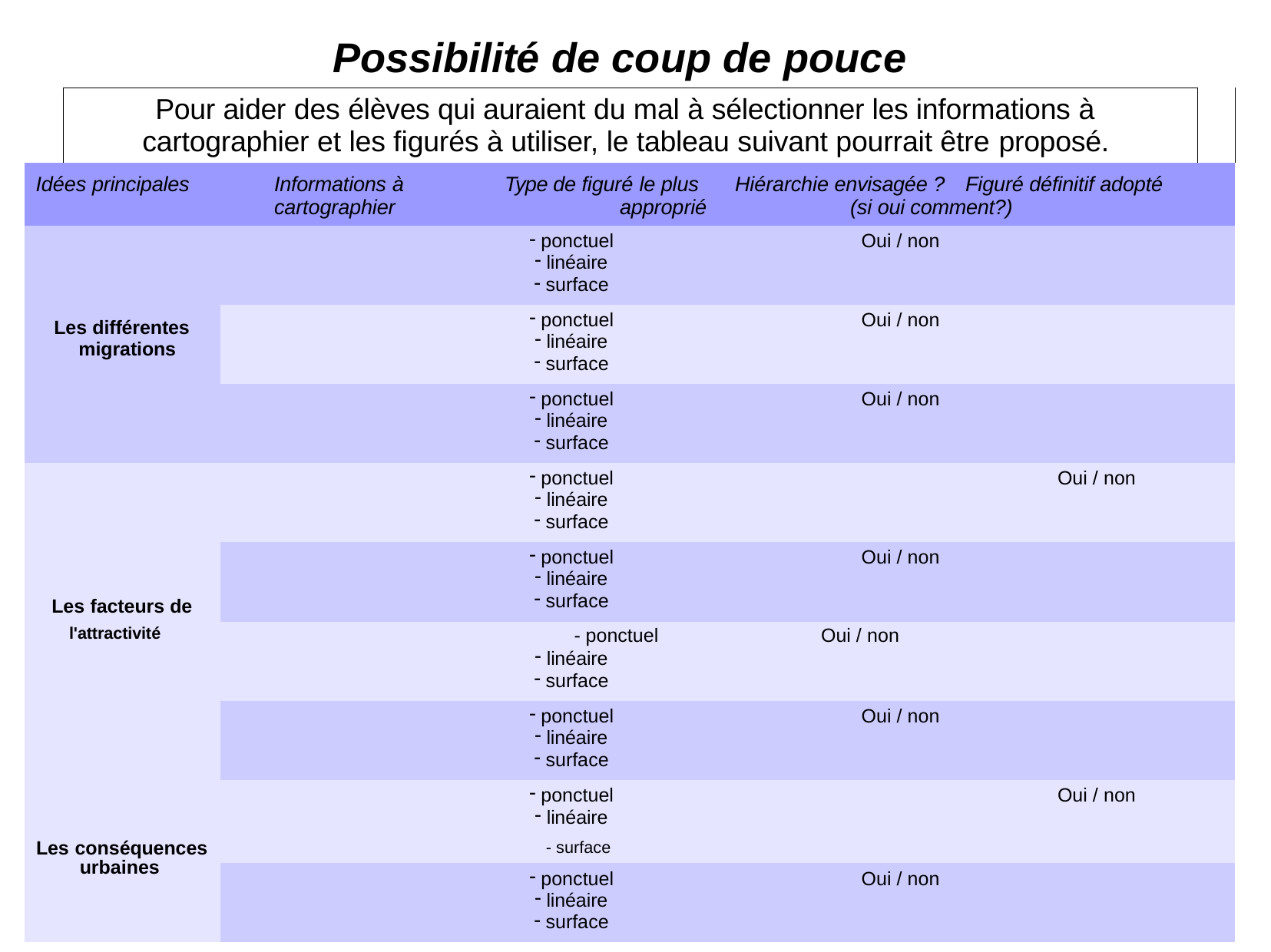

# Possibilité de coup de pouce
|  | Pour aider des élèves qui auraient du mal à sélectionner les informations à cartographier et les figurés à utiliser, le tableau suivant pourrait être proposé. |  |  |
| --- | --- | --- | --- |
| Idées principales Informations à Type de figuré le plus Hiérarchie envisagée ? Figuré définitif adopté cartographier approprié (si oui comment?) |  |  |  |
| Les différentes migrations |  | ponctuel Oui / non linéaire surface |  |
|  |  | ponctuel Oui / non linéaire surface |  |
|  |  | ponctuel Oui / non linéaire surface |  |
| ponctuel Oui / non linéaire surface |  |  |  |
| Les facteurs de |  | ponctuel Oui / non linéaire surface |  |
| l'attractivité - ponctuel Oui / non linéaire surface |  |  |  |
|  |  | ponctuel Oui / non linéaire surface |  |
| ponctuel Oui / non linéaire Les conséquences - surface |  |  |  |
| urbaines |  | ponctuel Oui / non linéaire surface |  |